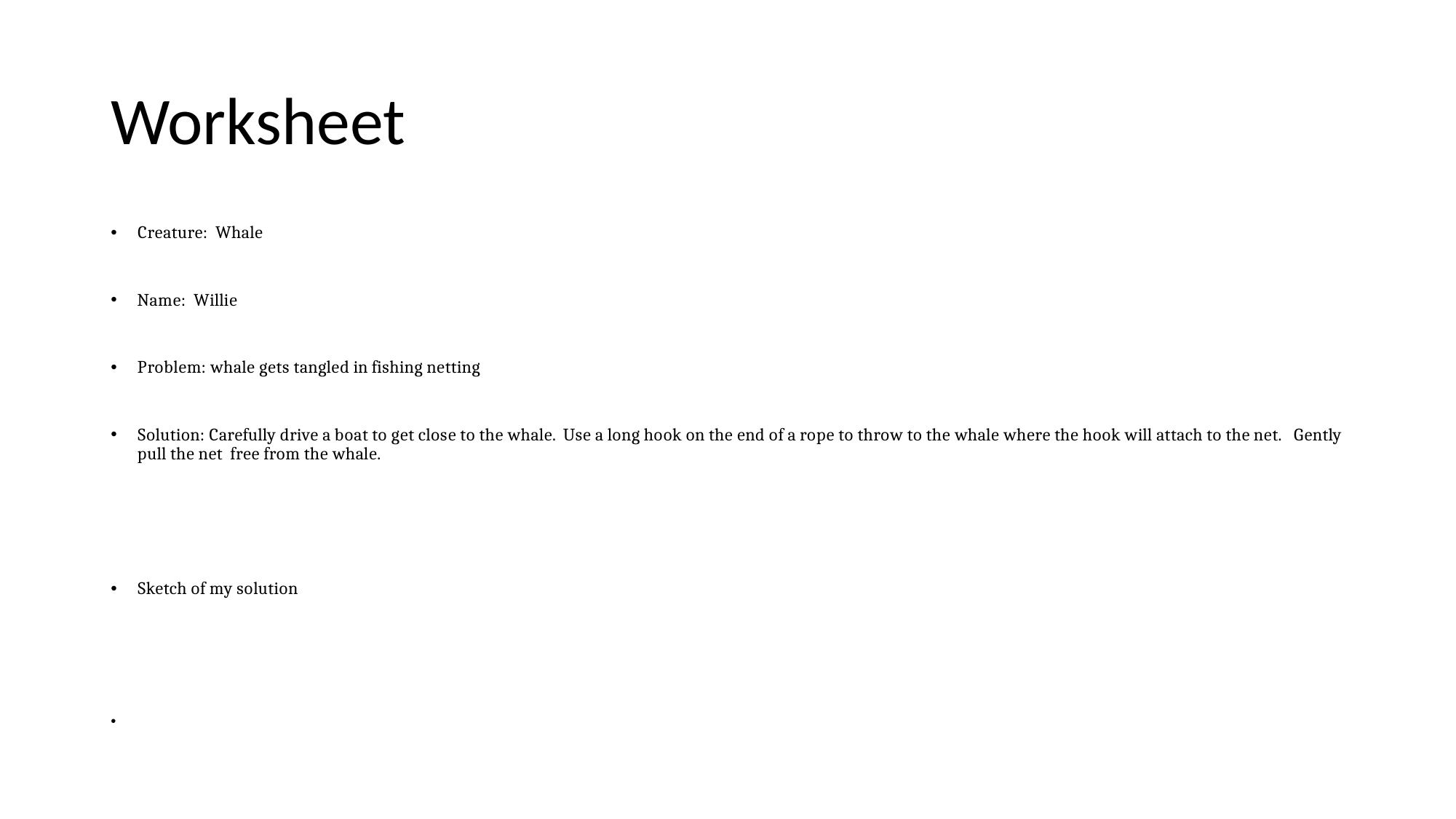

# Worksheet
Creature:  Whale

Name:  Willie

Problem: whale gets tangled in fishing netting

Solution: Carefully drive a boat to get close to the whale.  Use a long hook on the end of a rope to throw to the whale where the hook will attach to the net.   Gently pull the net  free from the whale.

Sketch of my solution